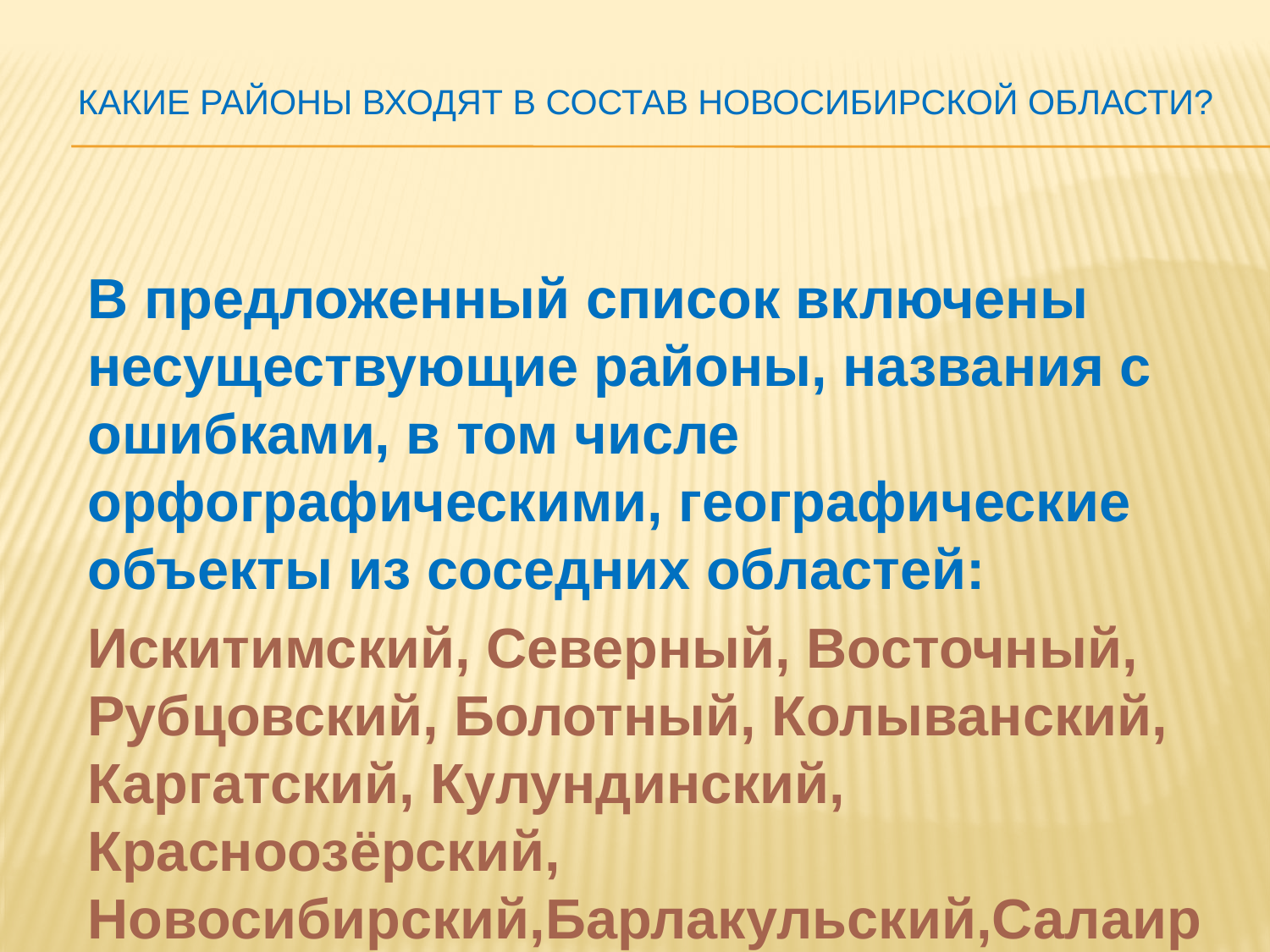

# Какие районы входят в состав Новосибирской области?
В предложенный список включены несуществующие районы, названия с ошибками, в том числе орфографическими, географические объекты из соседних областей:
Искитимский, Северный, Восточный, Рубцовский, Болотный, Колыванский, Каргатский, Кулундинский, Красноозёрский,              Новосибирский,Барлакульский,Салаирский, Кыштовский, Мошковский, Чистоозёрный